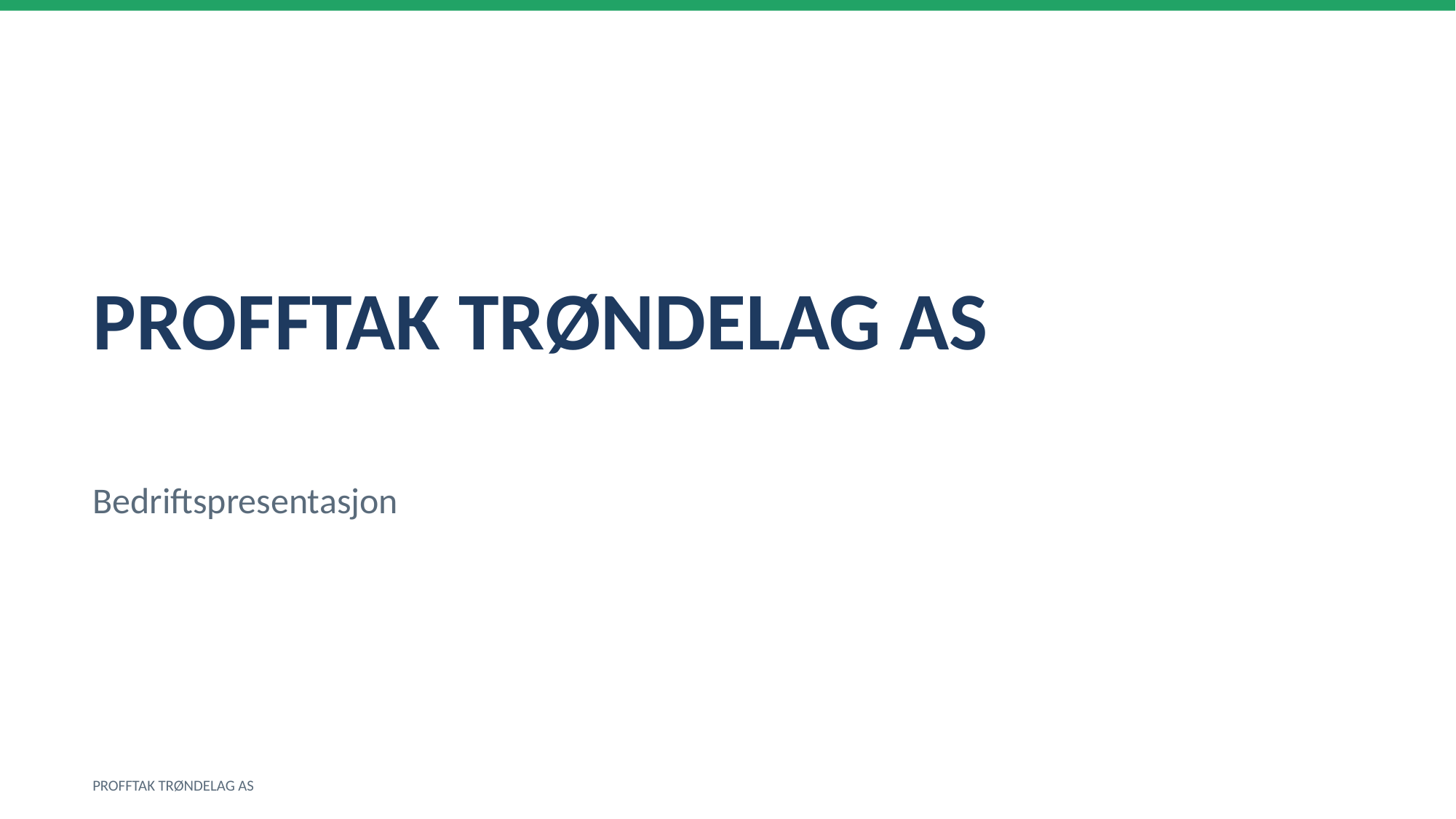

PROFFTAK TRØNDELAG AS
Bedriftspresentasjon
PROFFTAK TRØNDELAG AS